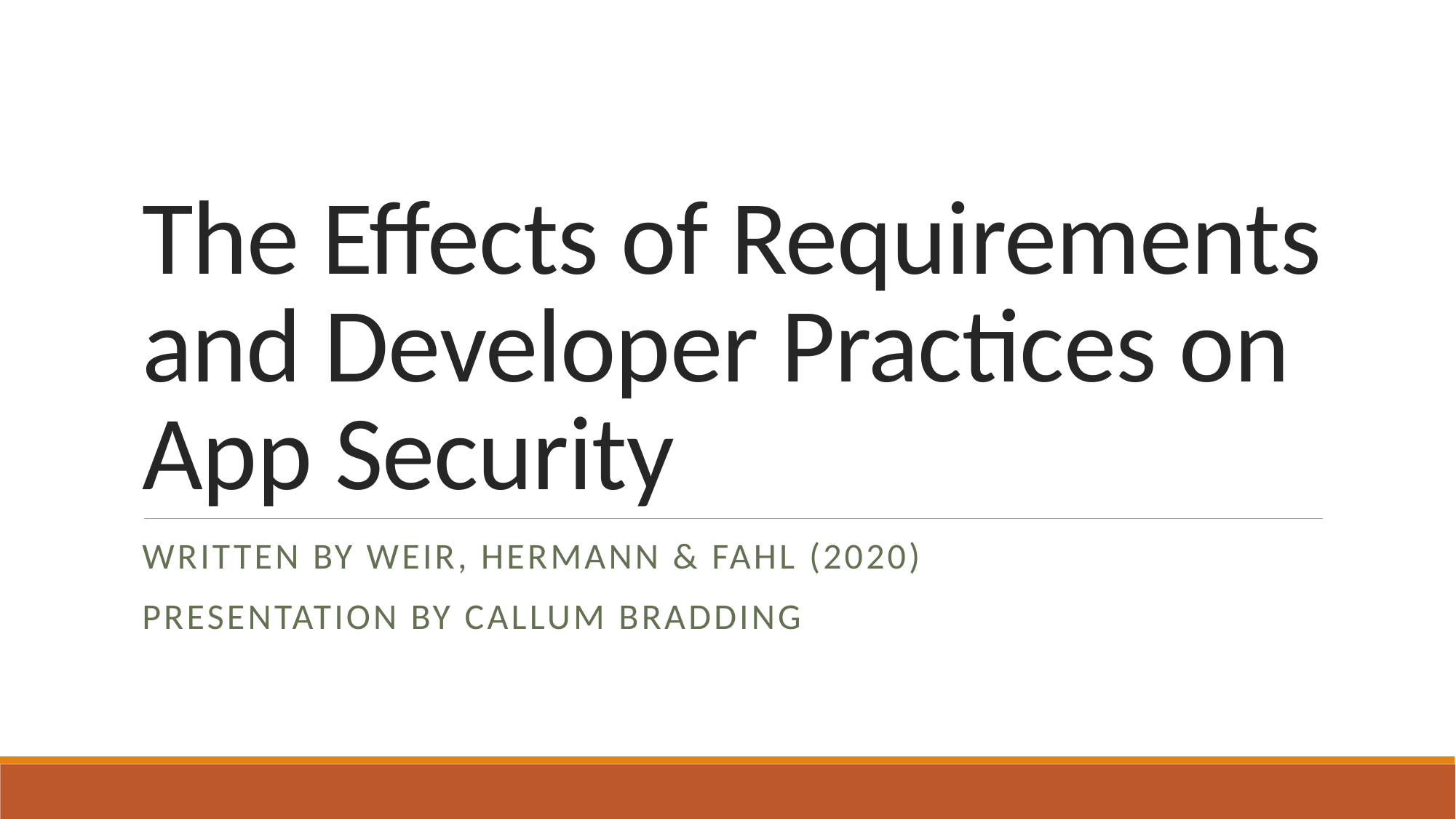

# The Effects of Requirements and Developer Practices on App Security
Written by Weir, Hermann & Fahl (2020)
Presentation by Callum Bradding